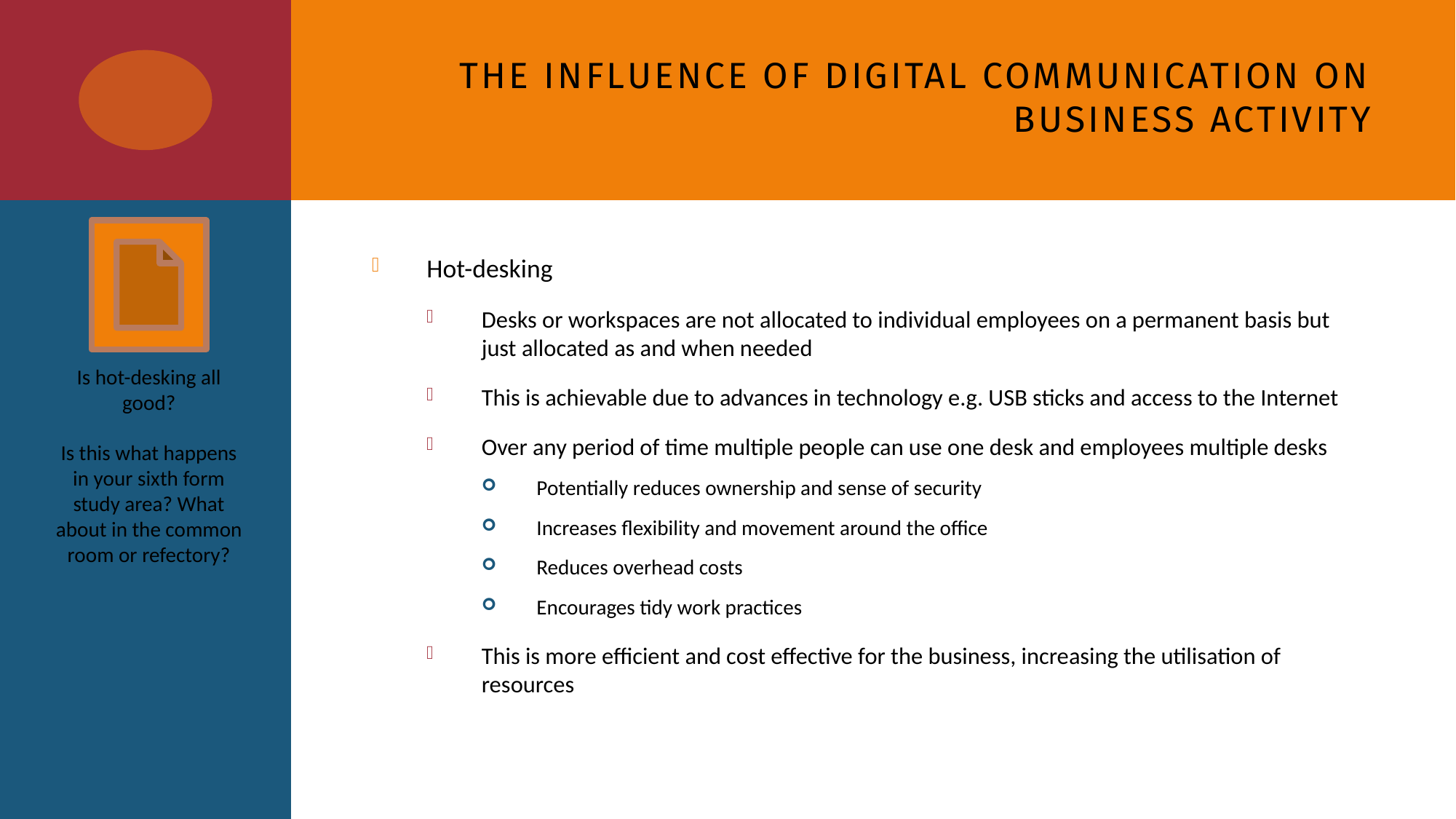

# The influence of digital communication on business activity

Hot-desking
Desks or workspaces are not allocated to individual employees on a permanent basis but just allocated as and when needed
This is achievable due to advances in technology e.g. USB sticks and access to the Internet
Over any period of time multiple people can use one desk and employees multiple desks
Potentially reduces ownership and sense of security
Increases flexibility and movement around the office
Reduces overhead costs
Encourages tidy work practices
This is more efficient and cost effective for the business, increasing the utilisation of resources
Is hot-desking all good?

Is this what happens in your sixth form study area? What about in the common room or refectory?